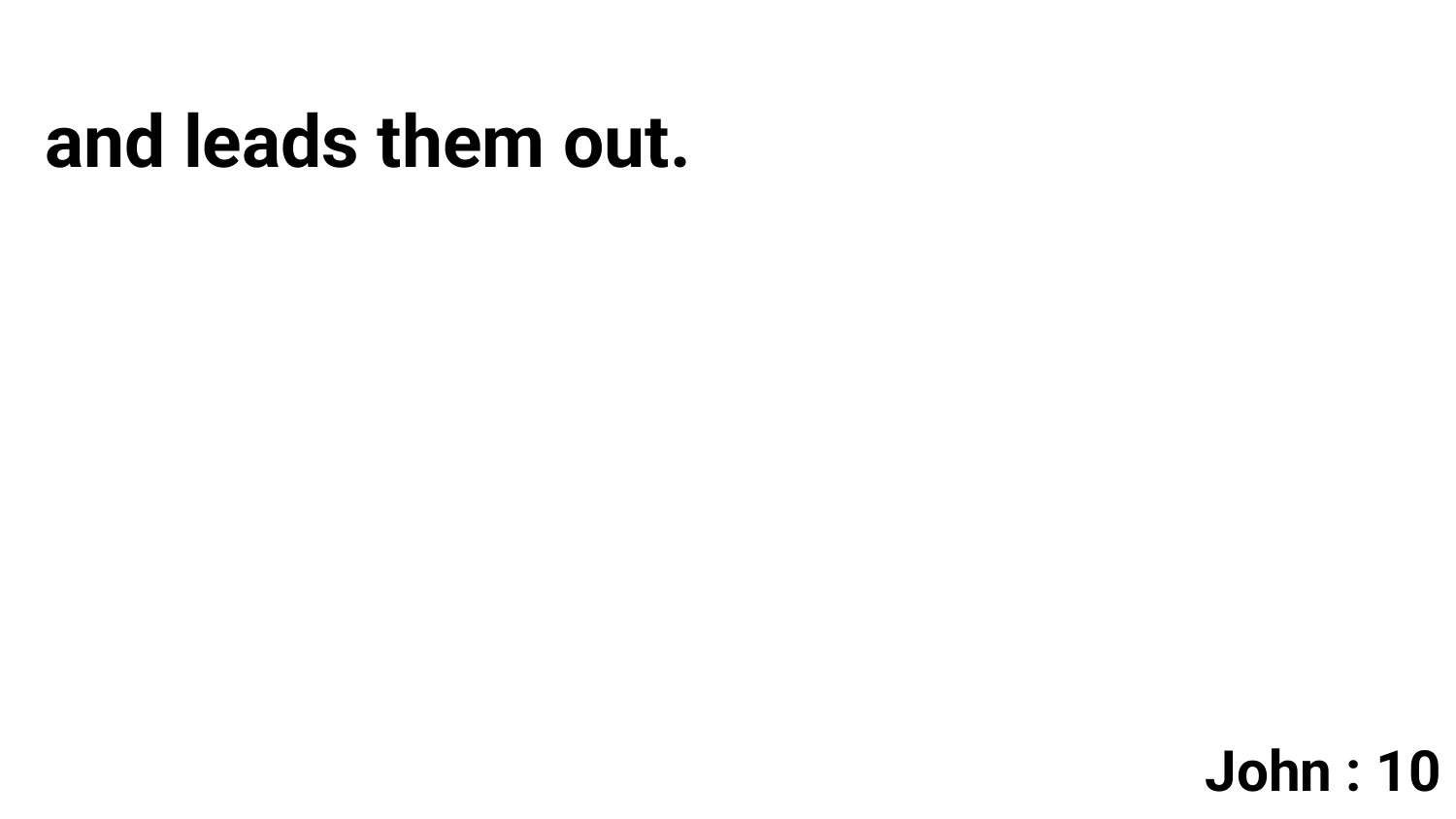

and leads them out.
John : 10